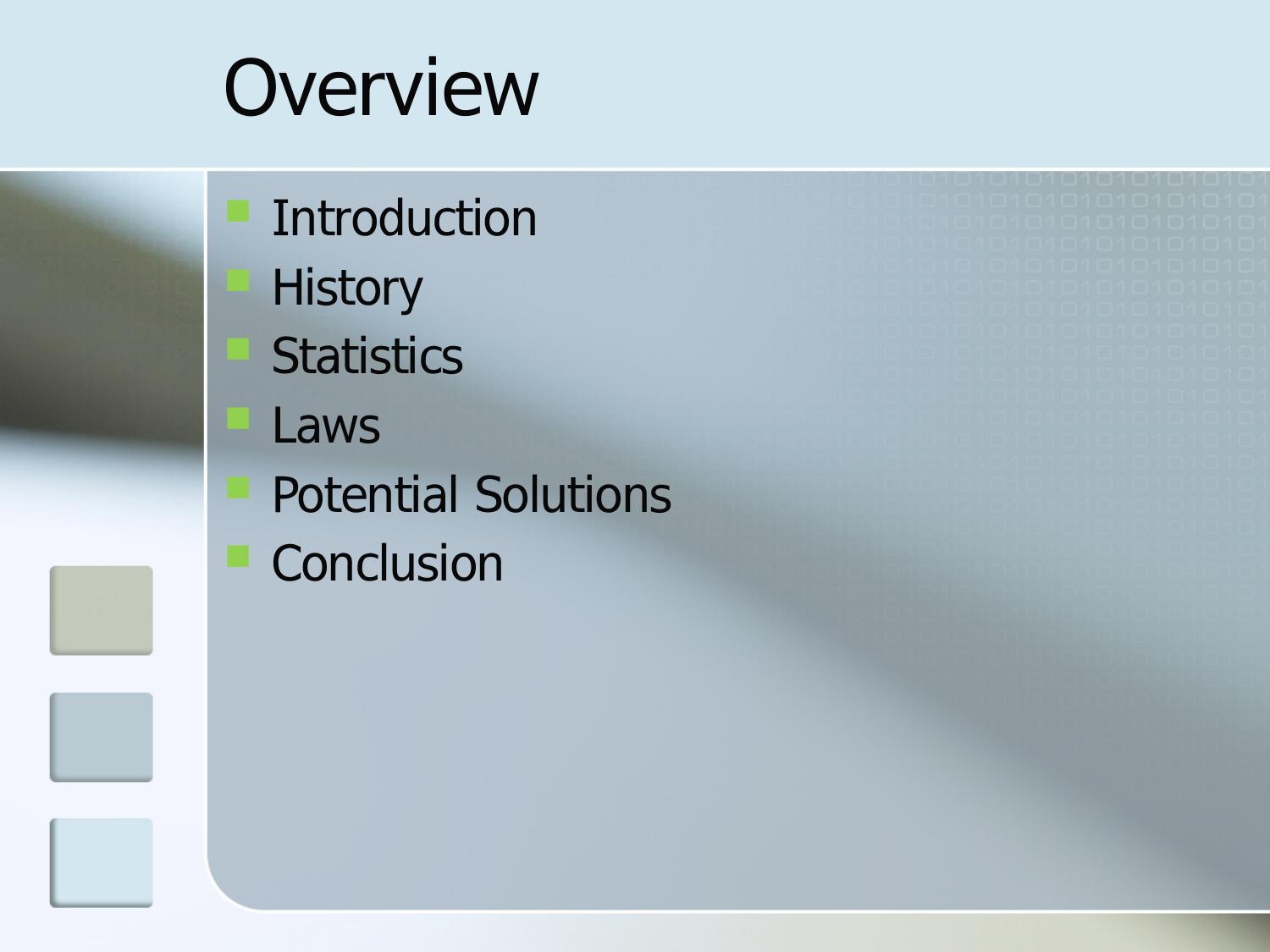

# Overview
Introduction
History
Statistics
Laws
Potential Solutions
Conclusion